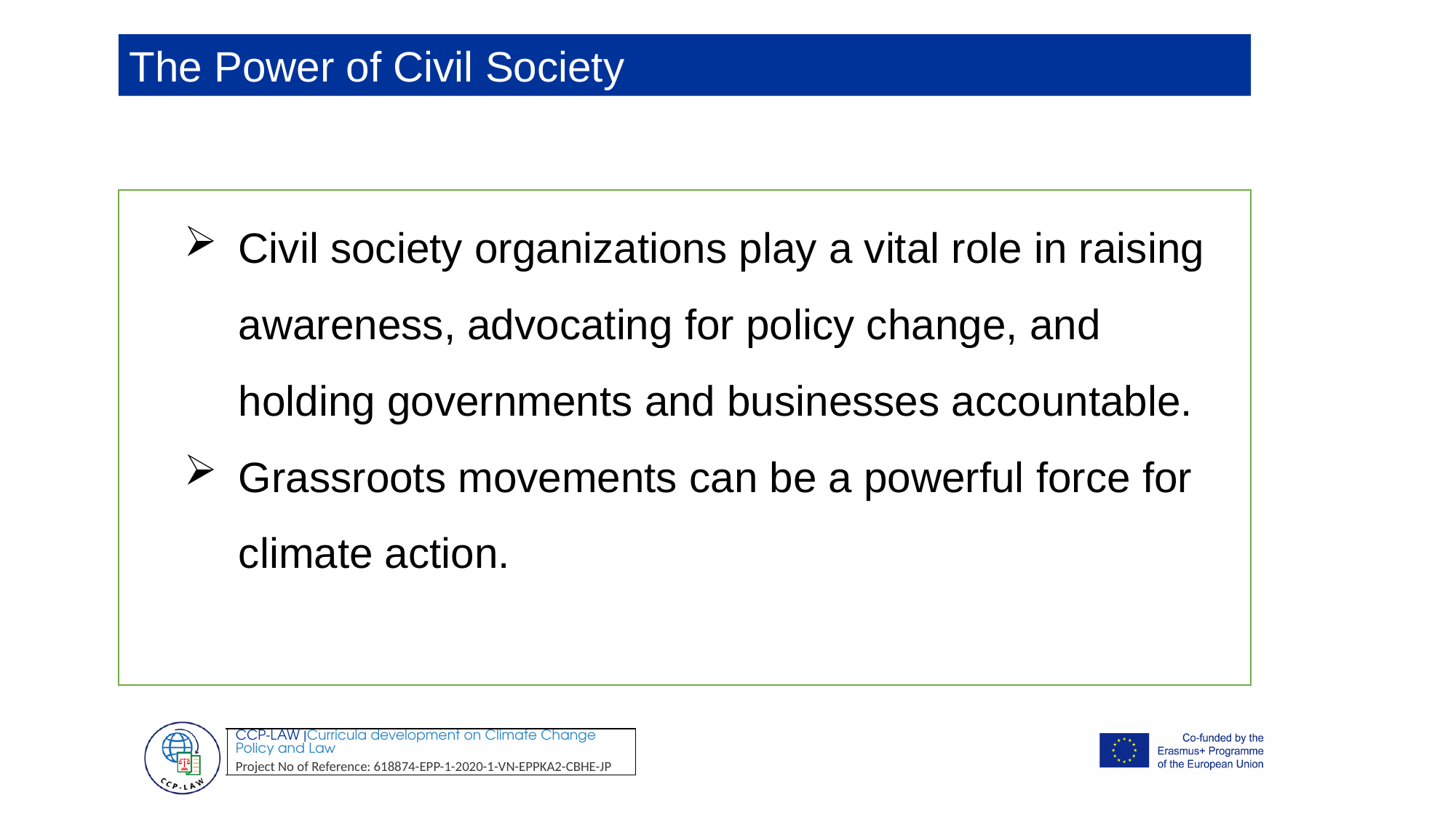

The Power of Civil Society
Civil society organizations play a vital role in raising awareness, advocating for policy change, and holding governments and businesses accountable.
Grassroots movements can be a powerful force for climate action.